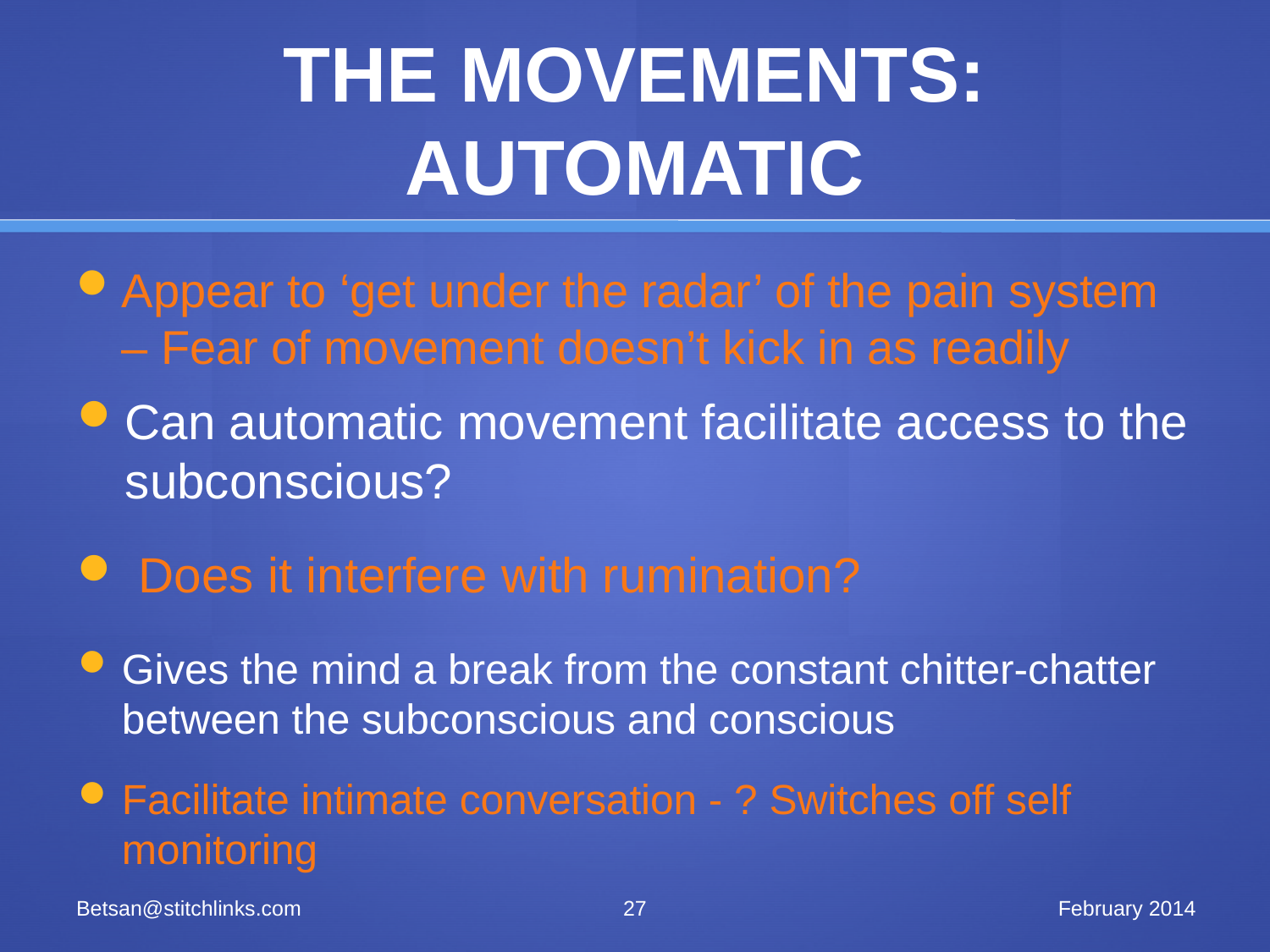

# THE MOVEMENTS: AUTOMATIC
Appear to ‘get under the radar’ of the pain system – Fear of movement doesn’t kick in as readily

Can automatic movement facilitate access to the subconscious?
 Does it interfere with rumination?

Gives the mind a break from the constant chitter-chatter between the subconscious and conscious
Facilitate intimate conversation - ? Switches off self monitoring

Betsan@stitchlinks.com
27
February 2014